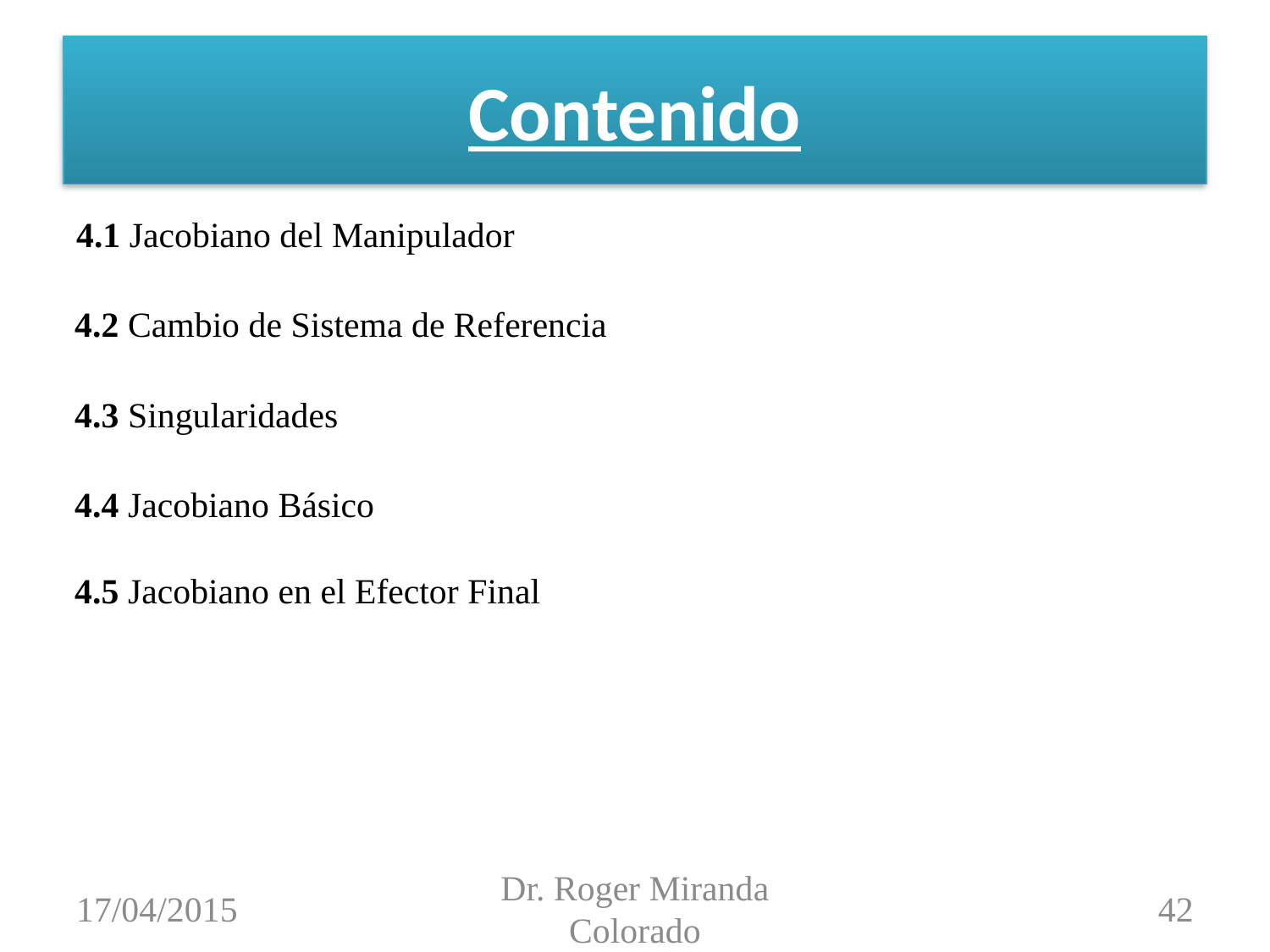

# Contenido
4.1 Jacobiano del Manipulador
4.2 Cambio de Sistema de Referencia
4.3 Singularidades
4.4 Jacobiano Básico
4.5 Jacobiano en el Efector Final
17/04/2015
Dr. Roger Miranda Colorado
42